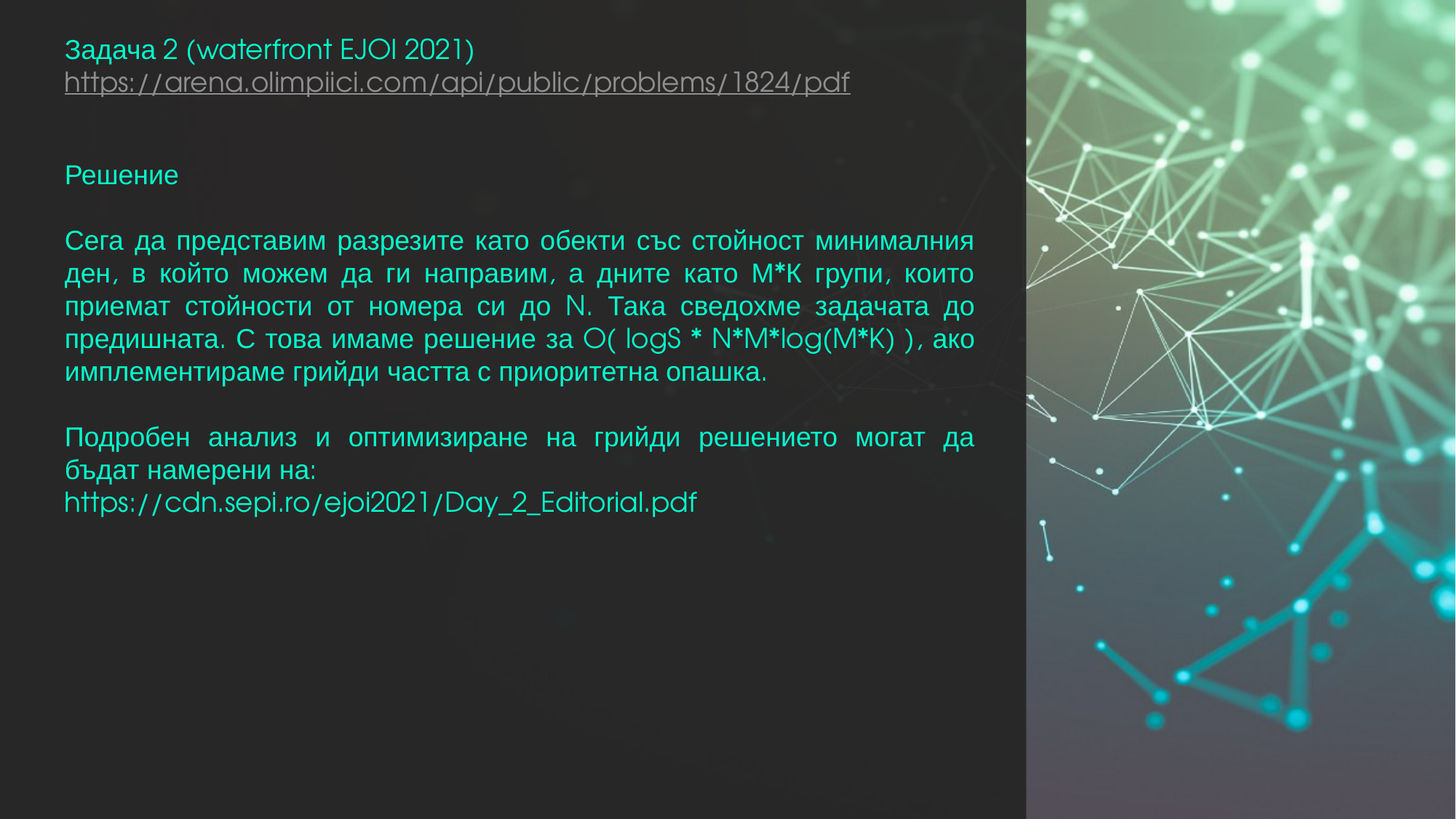

Задача 2 (waterfront EJOI 2021)
https://arena.olimpiici.com/api/public/problems/1824/pdf
Решение

Сега да представим разрезите като обекти със стойност минималния ден, в който можем да ги направим, а дните като М*К групи, които приемат стойности от номера си до N. Така сведохме задачата до предишната. С това имаме решение за O( logS * N*M*log(M*K) ), ако имплементираме грийди частта с приоритетна опашка.

Подробен анализ и оптимизиране на грийди решението могат да бъдат намерени на:
https://cdn.sepi.ro/ejoi2021/Day_2_Editorial.pdf